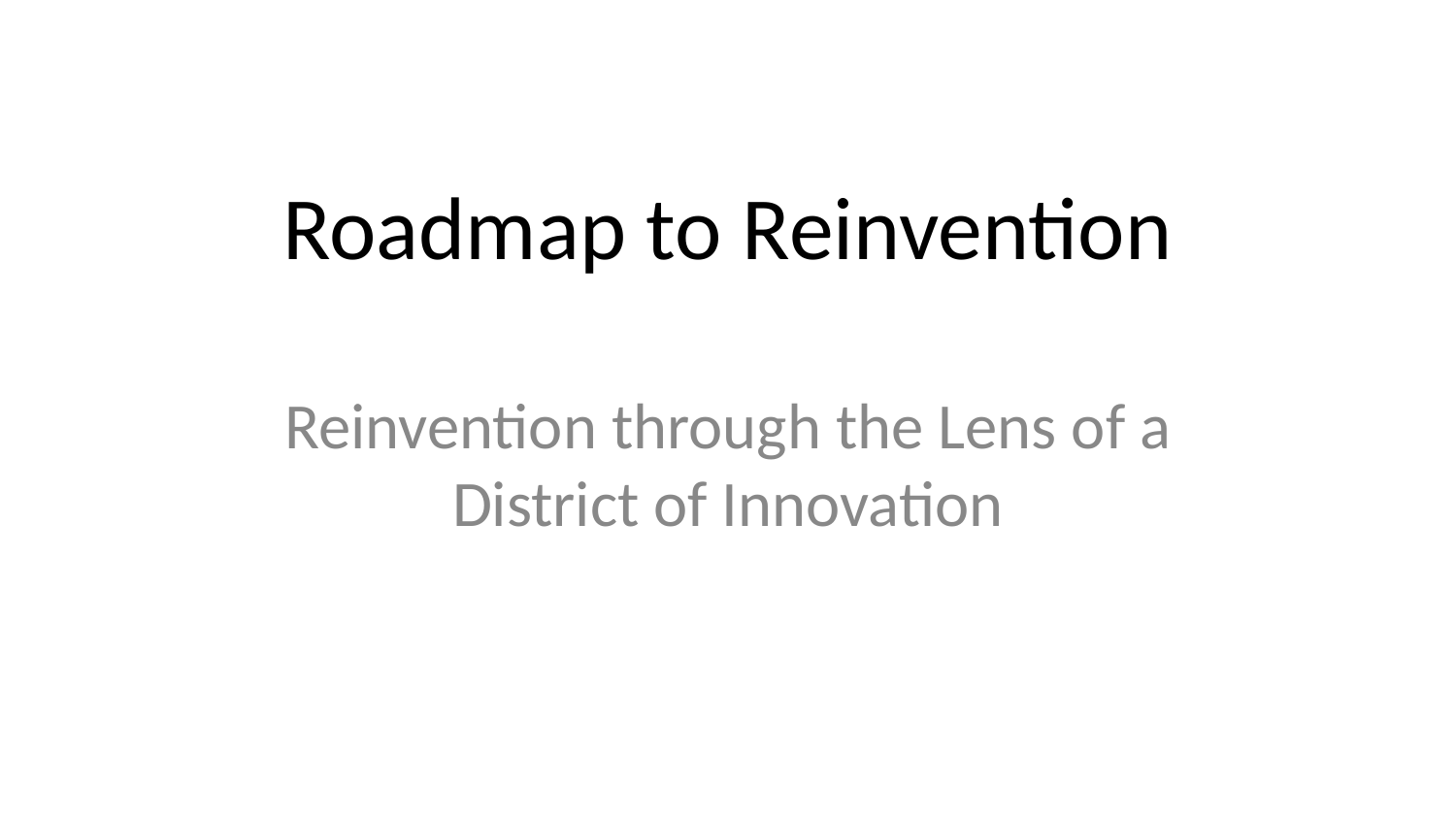

# Roadmap to Reinvention
Reinvention through the Lens of a District of Innovation